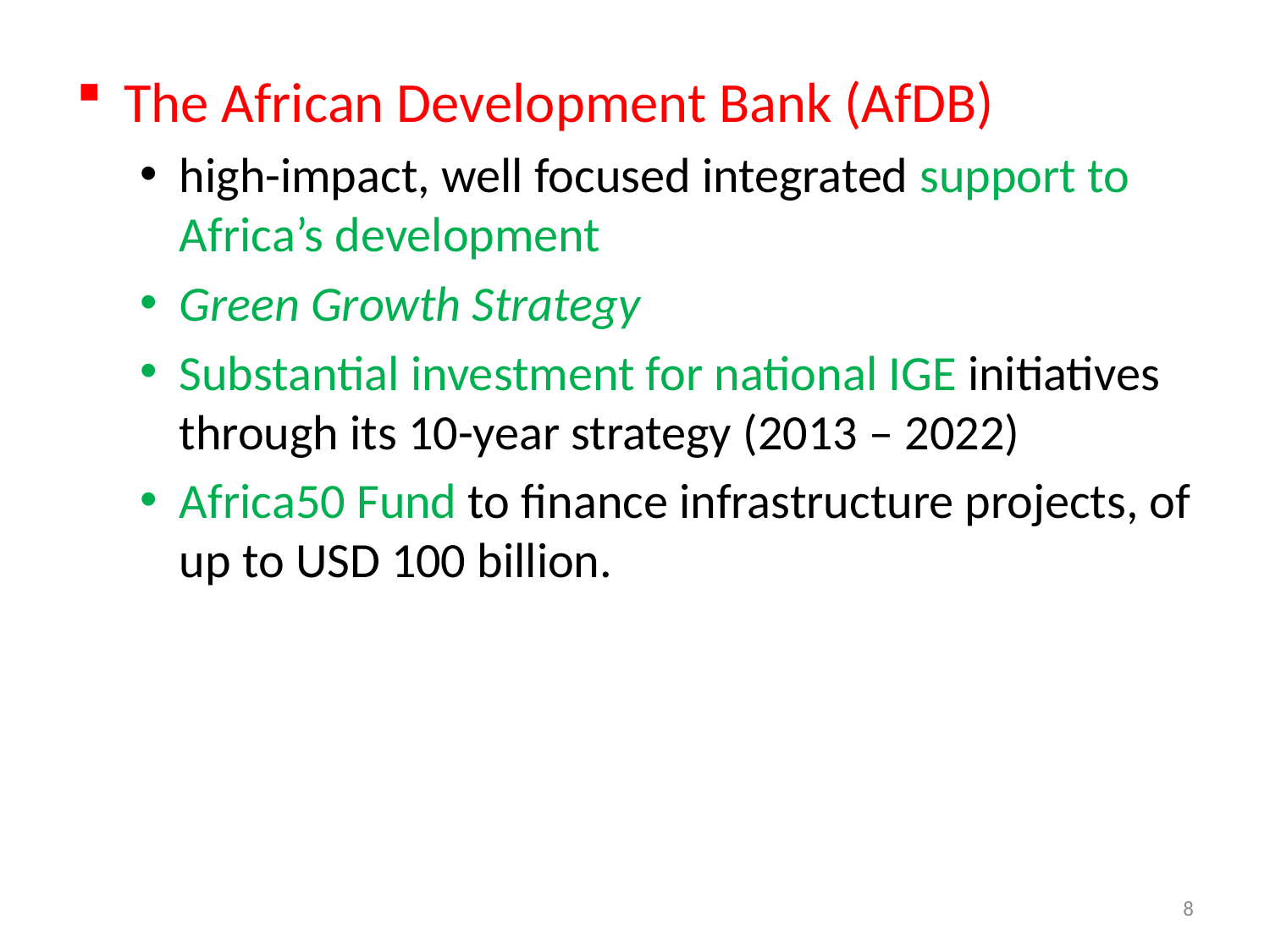

The African Development Bank (AfDB)
high-impact, well focused integrated support to Africa’s development
Green Growth Strategy
Substantial investment for national IGE initiatives through its 10-year strategy (2013 – 2022)
Africa50 Fund to finance infrastructure projects, of up to USD 100 billion.

8